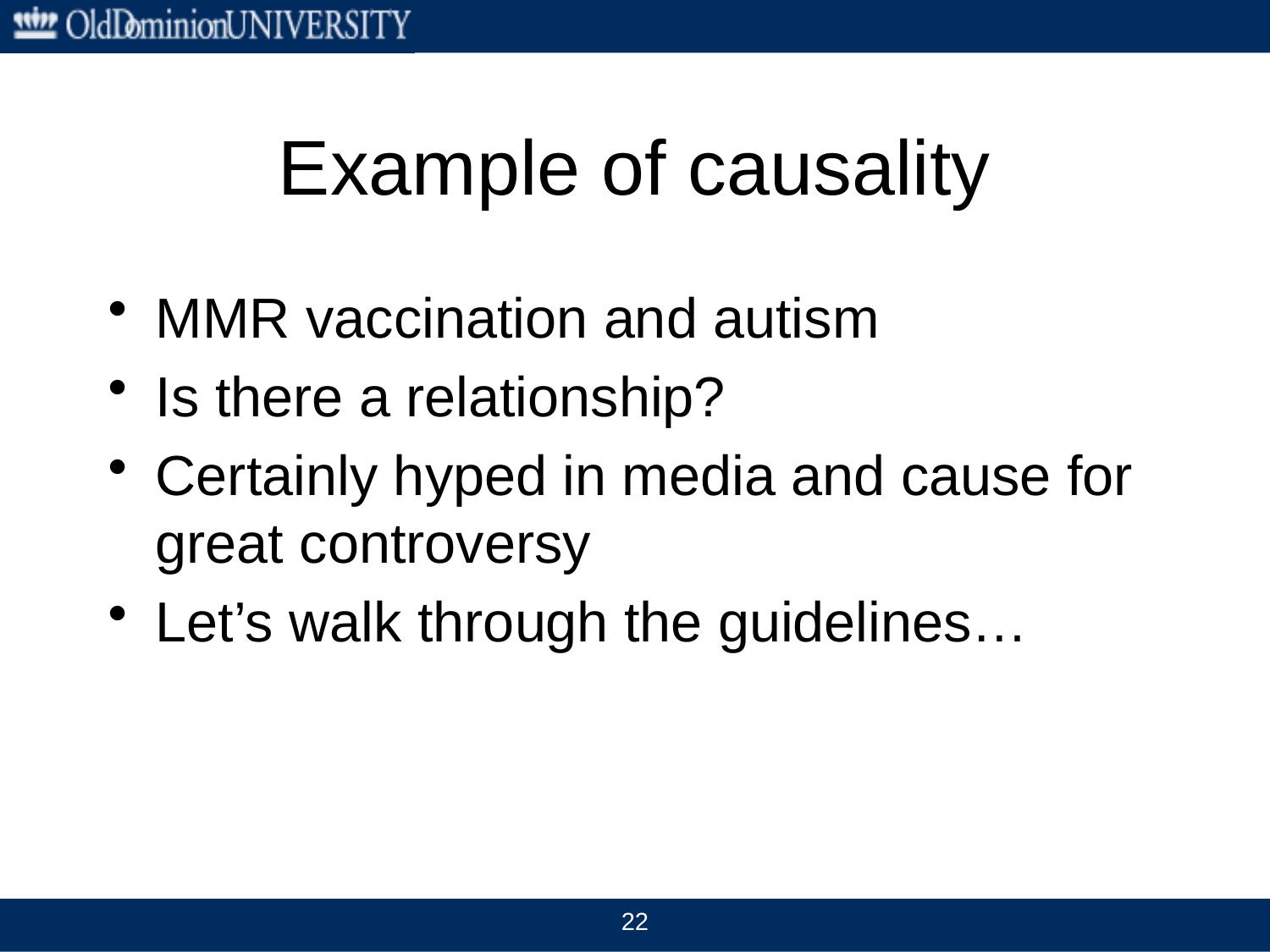

# Example of causality
MMR vaccination and autism
Is there a relationship?
Certainly hyped in media and cause for great controversy
Let’s walk through the guidelines…
22